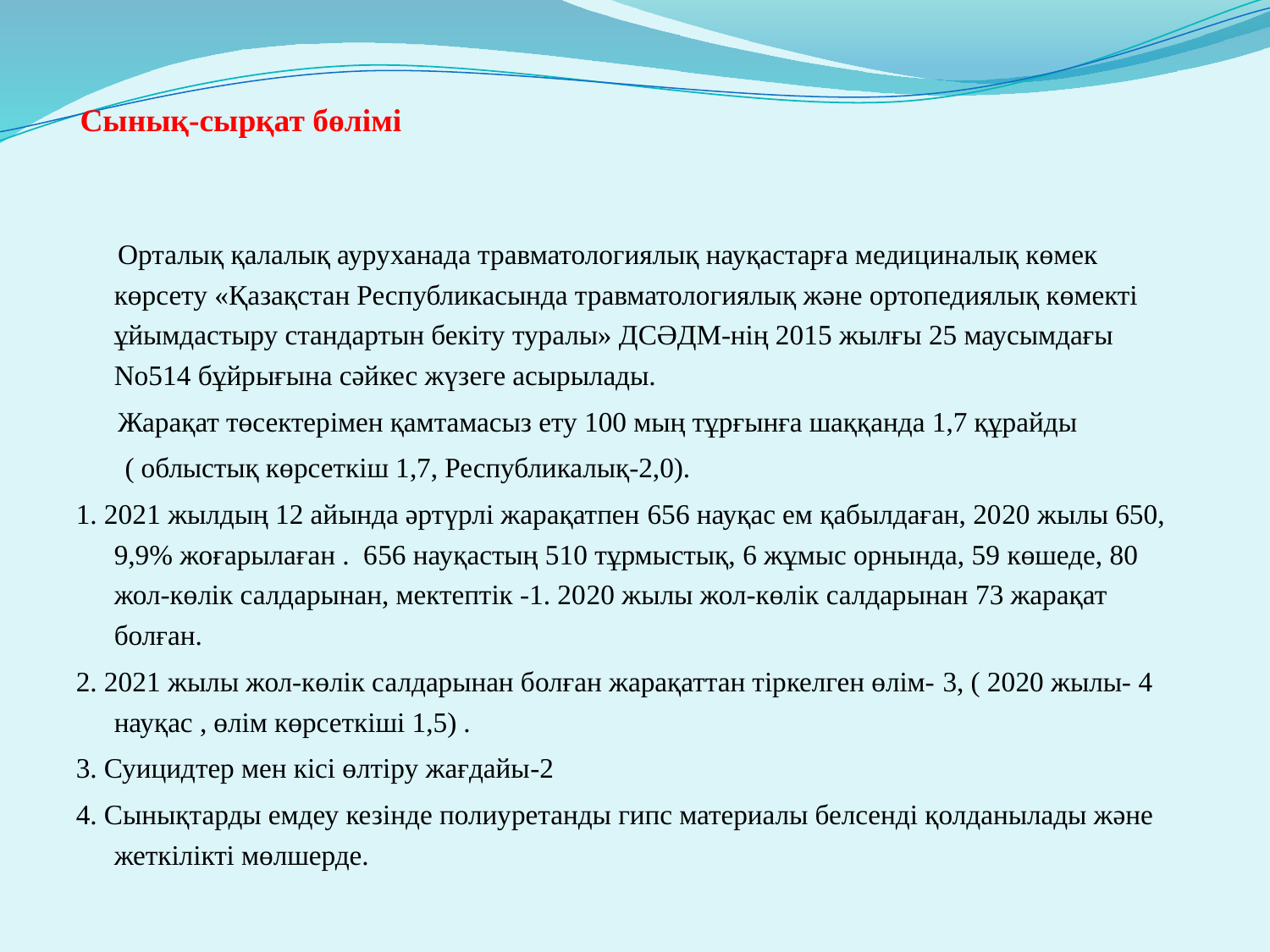

Сынық-сырқат бөлімі

      Орталық қалалық ауруханада травматологиялық науқастарға медициналық көмек көрсету «Қазақстан Республикасында травматологиялық және ортопедиялық көмекті ұйымдастыру стандартын бекіту туралы» ДСӘДМ-нің 2015 жылғы 25 маусымдағы No514 бұйрығына сәйкес жүзеге асырылады.
      Жарақат төсектерімен қамтамасыз ету 100 мың тұрғынға шаққанда 1,7 құрайды
       ( облыстық көрсеткіш 1,7, Республикалық-2,0).
1. 2021 жылдың 12 айында әртүрлі жарақатпен 656 науқас ем қабылдаған, 2020 жылы 650, 9,9% жоғарылаған .  656 науқастың 510 тұрмыстық, 6 жұмыс орнында, 59 көшеде, 80 жол-көлік салдарынан, мектептік -1. 2020 жылы жол-көлік салдарынан 73 жарақат болған.
2. 2021 жылы жол-көлік салдарынан болған жарақаттан тіркелген өлім- 3, ( 2020 жылы- 4 науқас , өлім көрсеткіші 1,5) .
3. Суицидтер мен кісі өлтіру жағдайы-2
4. Сынықтарды емдеу кезінде полиуретанды гипс материалы белсенді қолданылады және жеткілікті мөлшерде.